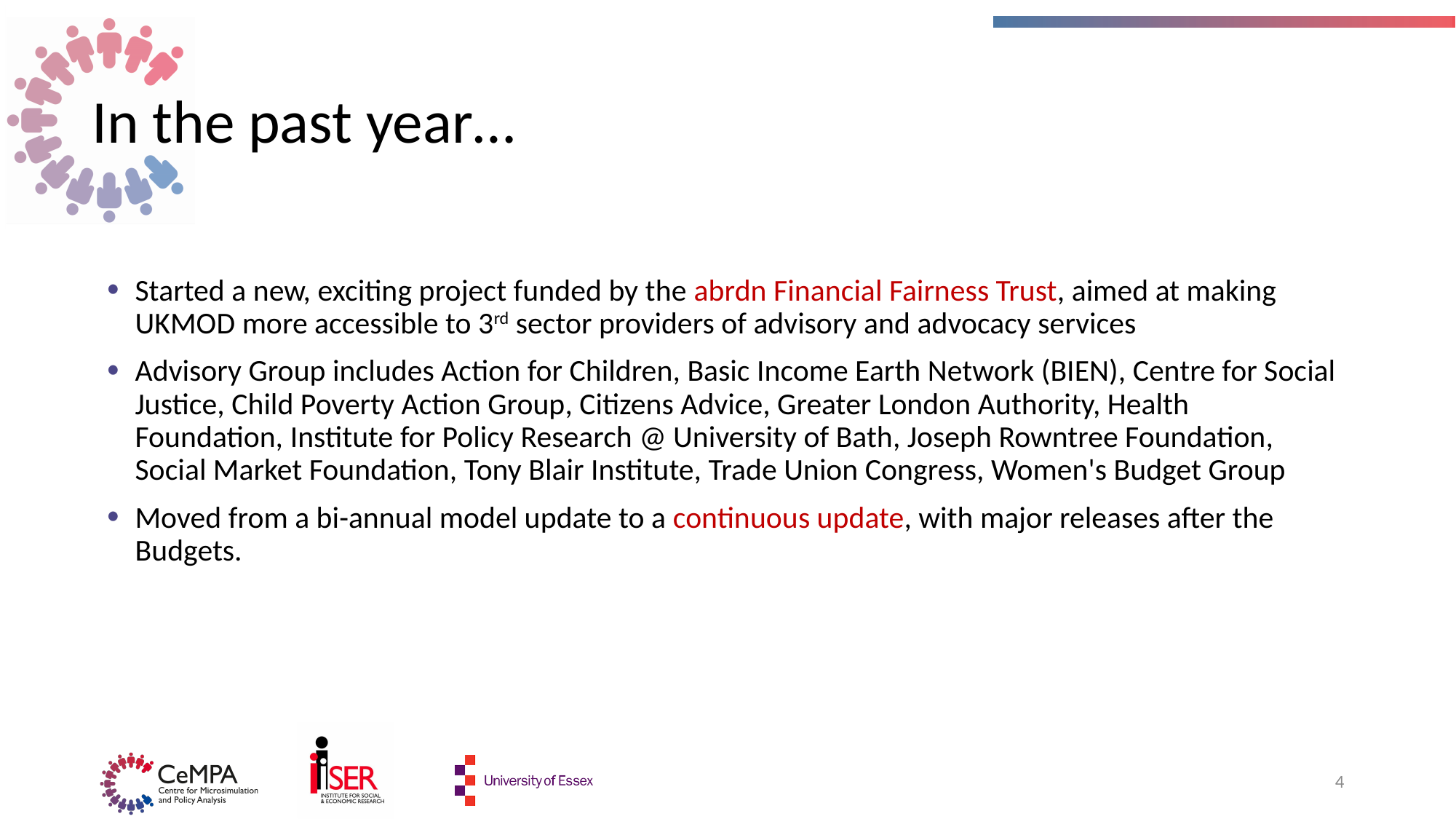

# In the past year…
Started a new, exciting project funded by the abrdn Financial Fairness Trust, aimed at making UKMOD more accessible to 3rd sector providers of advisory and advocacy services
Advisory Group includes Action for Children, Basic Income Earth Network (BIEN), Centre for Social Justice, Child Poverty Action Group, Citizens Advice, Greater London Authority, Health Foundation, Institute for Policy Research @ University of Bath, Joseph Rowntree Foundation, Social Market Foundation, Tony Blair Institute, Trade Union Congress, Women's Budget Group
Moved from a bi-annual model update to a continuous update, with major releases after the Budgets.

4